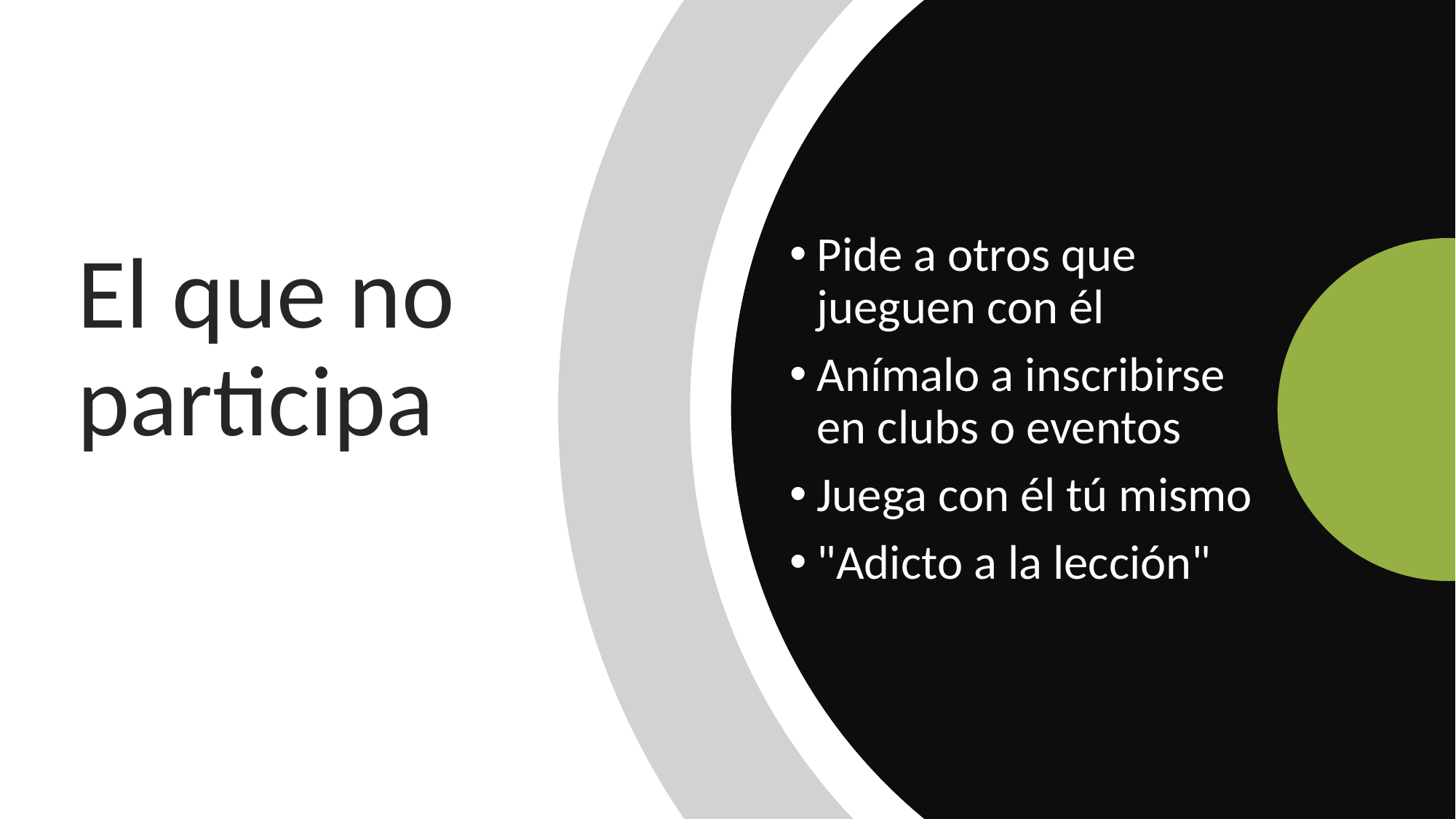

# El que no participa
Pide a otros que jueguen con él
Anímalo a inscribirse en clubs o eventos
Juega con él tú mismo
"Adicto a la lección"